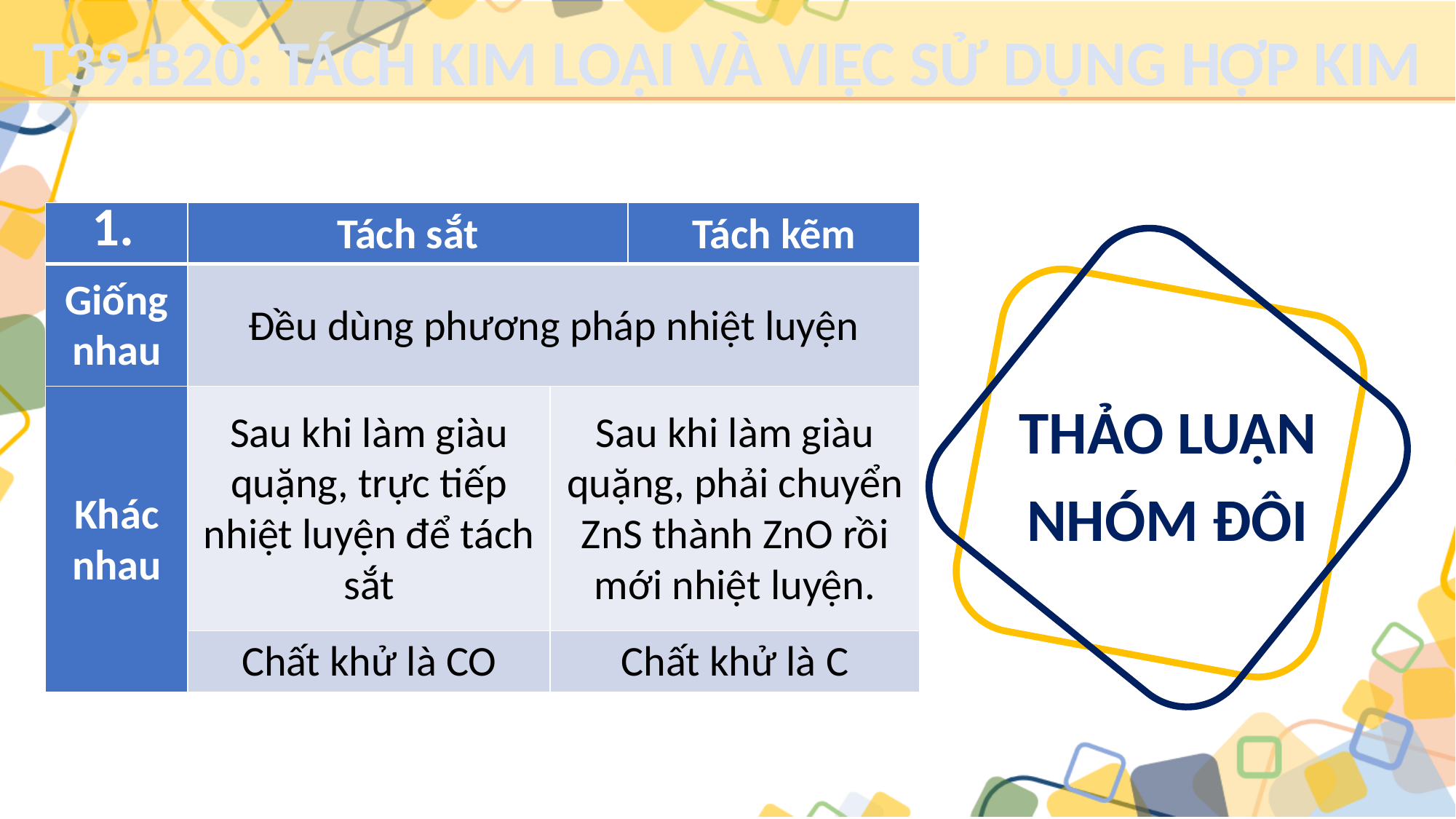

T39.B20: TÁCH KIM LOẠI VÀ VIỆC SỬ DỤNG HỢP KIM
1.
|  | Tách sắt |  | Tách kẽm |
| --- | --- | --- | --- |
| Giống nhau | Đều dùng phương pháp nhiệt luyện |  |  |
| Khác nhau | Sau khi làm giàu quặng, trực tiếp nhiệt luyện để tách sắt | Sau khi làm giàu quặng, phải chuyển ZnS thành ZnO rồi mới nhiệt luyện. | Sau khi làm giàu quặng, phải chuyển ZnS thành ZnO rồi mới nhiệt luyện. |
|  | Chất khử là CO | Chất khử là C | Chất khử là C |

THẢO LUẬN NHÓM ĐÔI